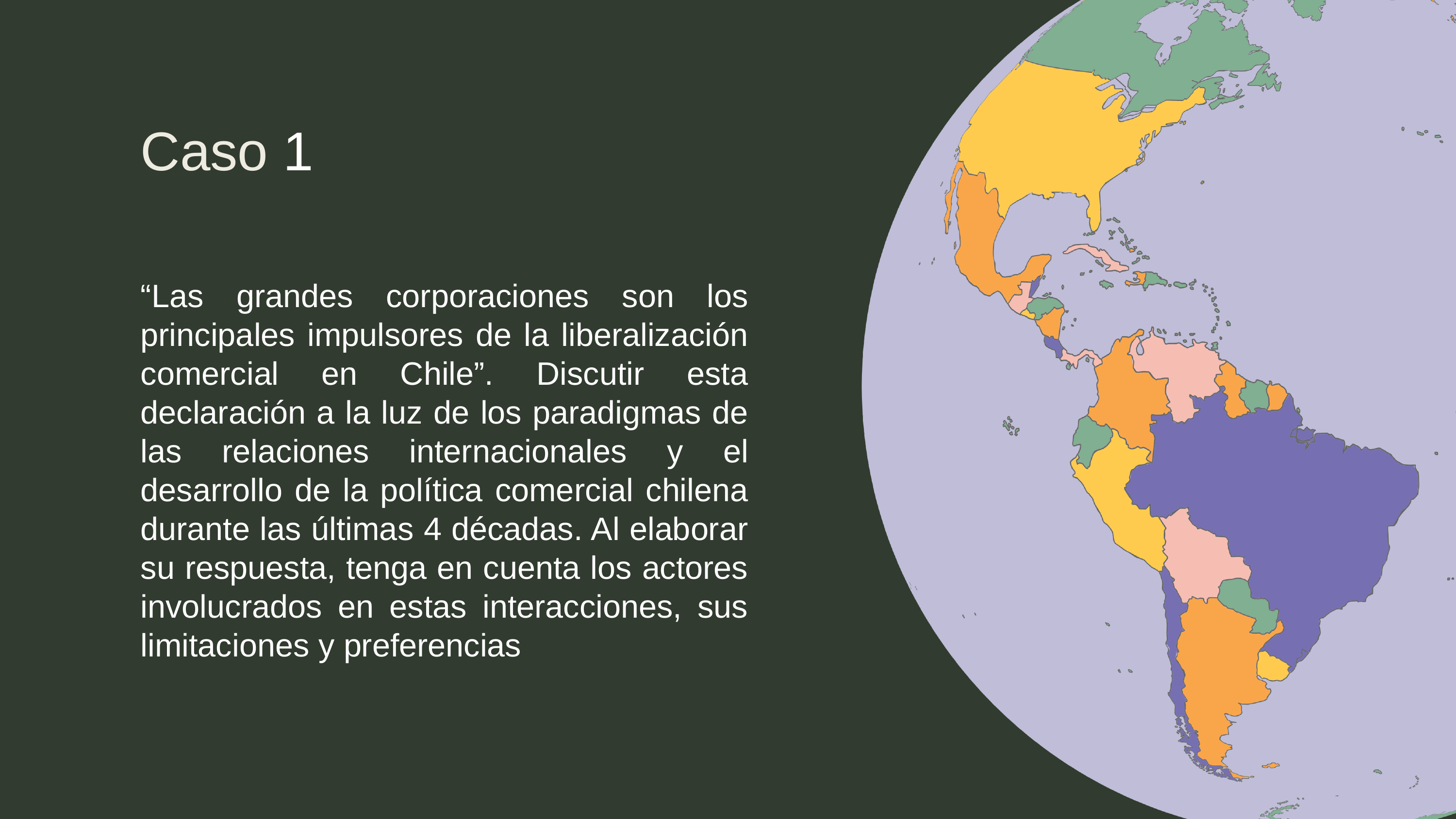

Caso 1
“Las grandes corporaciones son los principales impulsores de la liberalización comercial en Chile”. Discutir esta declaración a la luz de los paradigmas de las relaciones internacionales y el desarrollo de la política comercial chilena durante las últimas 4 décadas. Al elaborar su respuesta, tenga en cuenta los actores involucrados en estas interacciones, sus limitaciones y preferencias